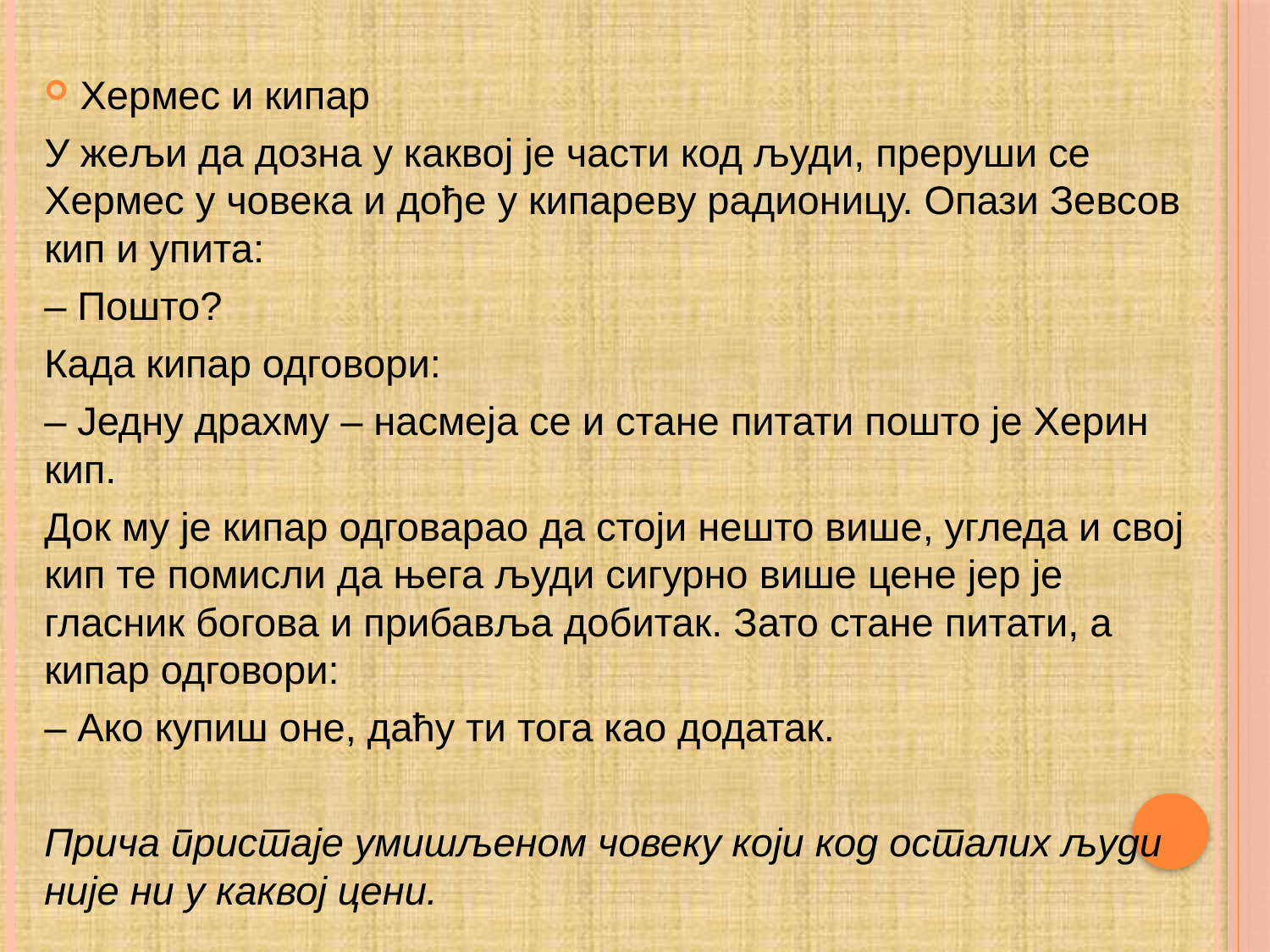

#
Хермес и кипар
У жељи да дозна у каквој је части код људи, преруши се Хермес у човека и дође у кипареву радионицу. Опази Зевсов кип и упита:
– Пошто?
Када кипар одговори:
– Једну драхму – насмеја се и стане питати пошто је Херин кип.
Док му је кипар одговарао да стоји нешто више, угледа и свој кип те помисли да њега људи сигурно више цене јер је гласник богова и прибавља добитак. Зато стане питати, а кипар одговори:
– Ако купиш оне, даћу ти тога као додатак.

Прича пристаје умишљеном човеку који код осталих људи није ни у каквој цени.